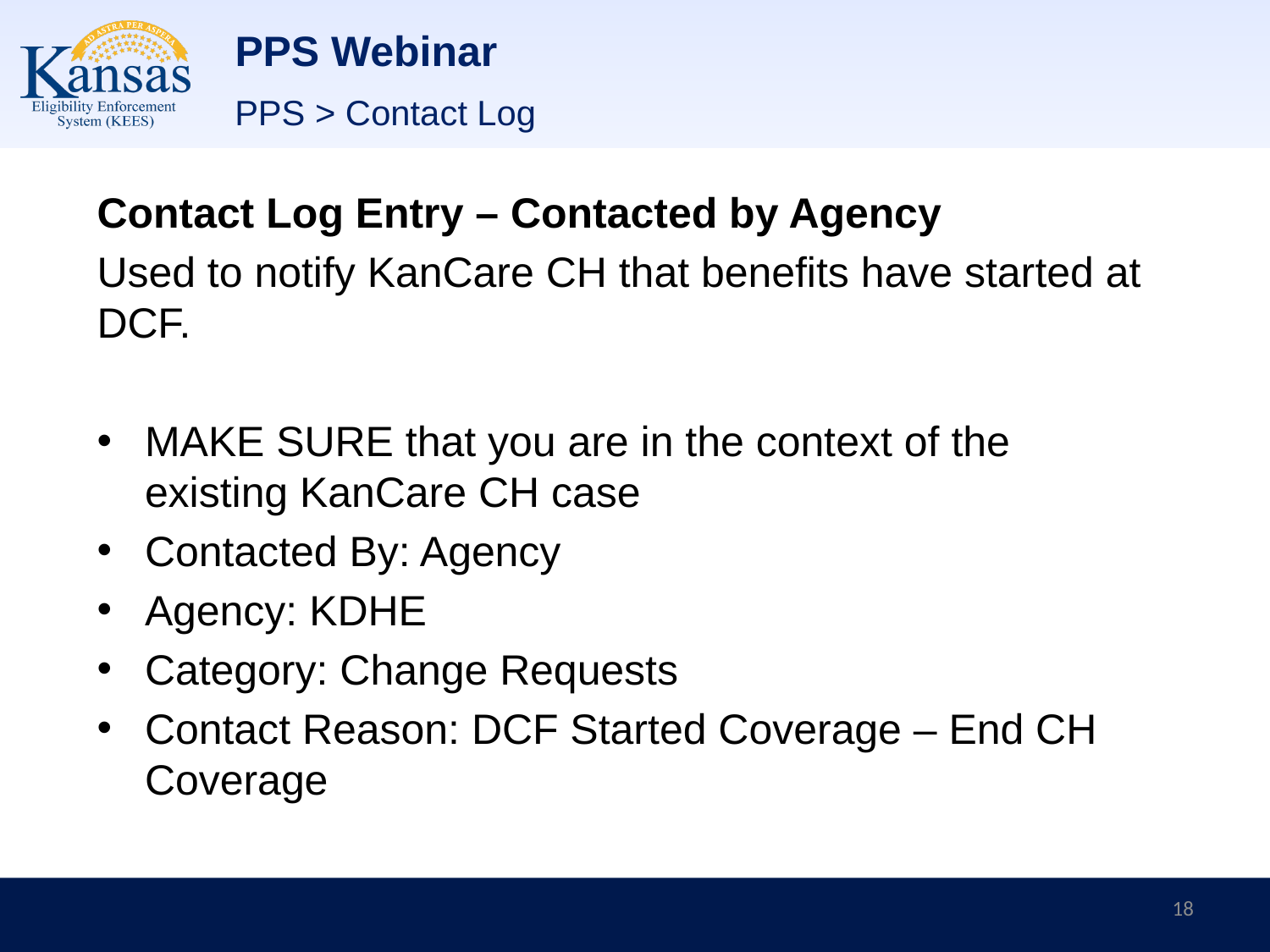

# PPS Webinar
PPS > Contact Log
Contact Log Entry – Contacted by Agency
Used to notify KanCare CH that benefits have started at DCF.

MAKE SURE that you are in the context of the existing KanCare CH case
Contacted By: Agency
Agency: KDHE
Category: Change Requests
Contact Reason: DCF Started Coverage – End CH Coverage

18